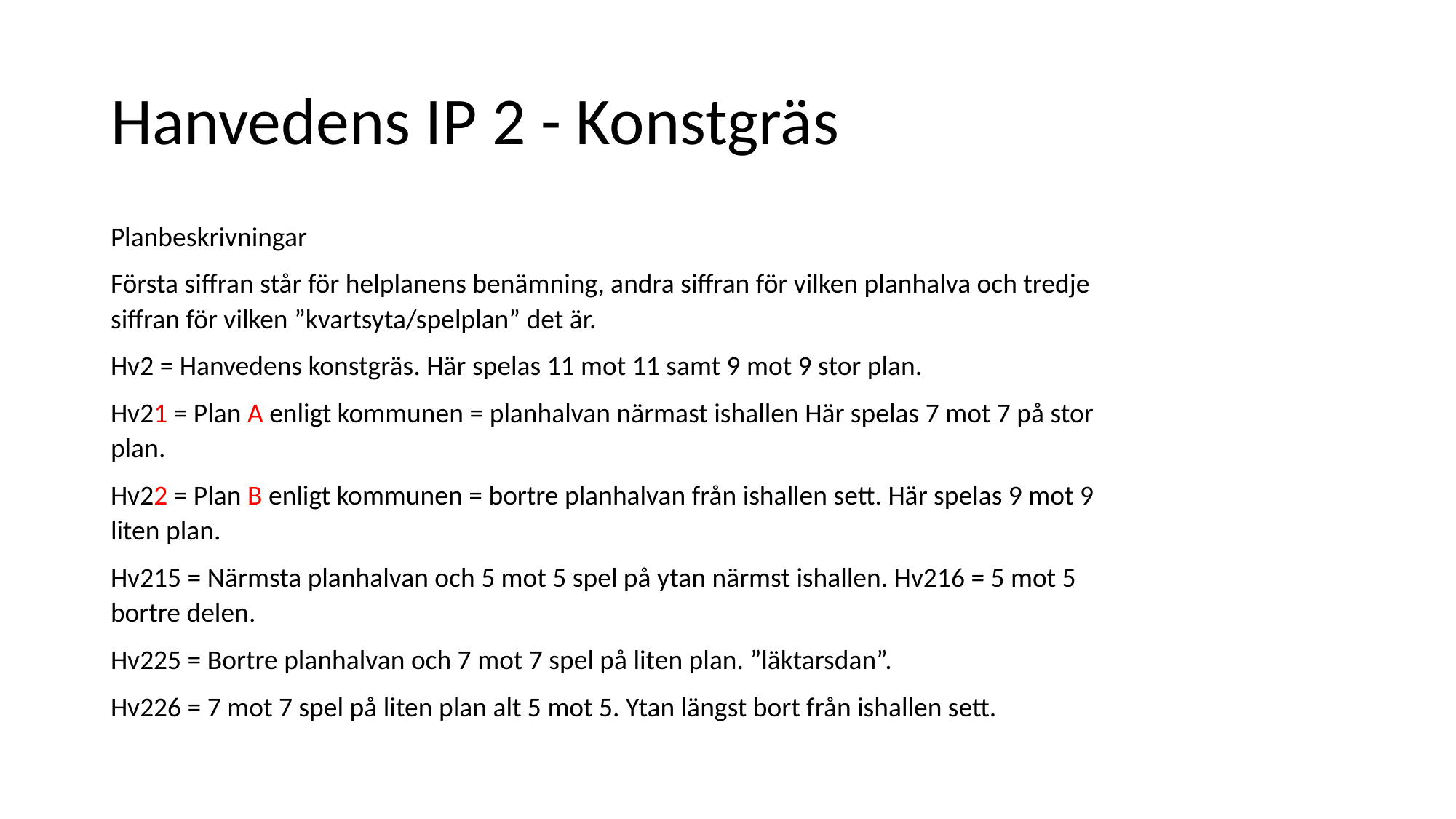

# Hanvedens IP 2 - Konstgräs
Planbeskrivningar
Första siffran står för helplanens benämning, andra siffran för vilken planhalva och tredje siffran för vilken ”kvartsyta/spelplan” det är.
Hv2 = Hanvedens konstgräs. Här spelas 11 mot 11 samt 9 mot 9 stor plan.
Hv21 = Plan A enligt kommunen = planhalvan närmast ishallen Här spelas 7 mot 7 på stor plan.
Hv22 = Plan B enligt kommunen = bortre planhalvan från ishallen sett. Här spelas 9 mot 9 liten plan.
Hv215 = Närmsta planhalvan och 5 mot 5 spel på ytan närmst ishallen. Hv216 = 5 mot 5 bortre delen.
Hv225 = Bortre planhalvan och 7 mot 7 spel på liten plan. ”läktarsdan”.
Hv226 = 7 mot 7 spel på liten plan alt 5 mot 5. Ytan längst bort från ishallen sett.